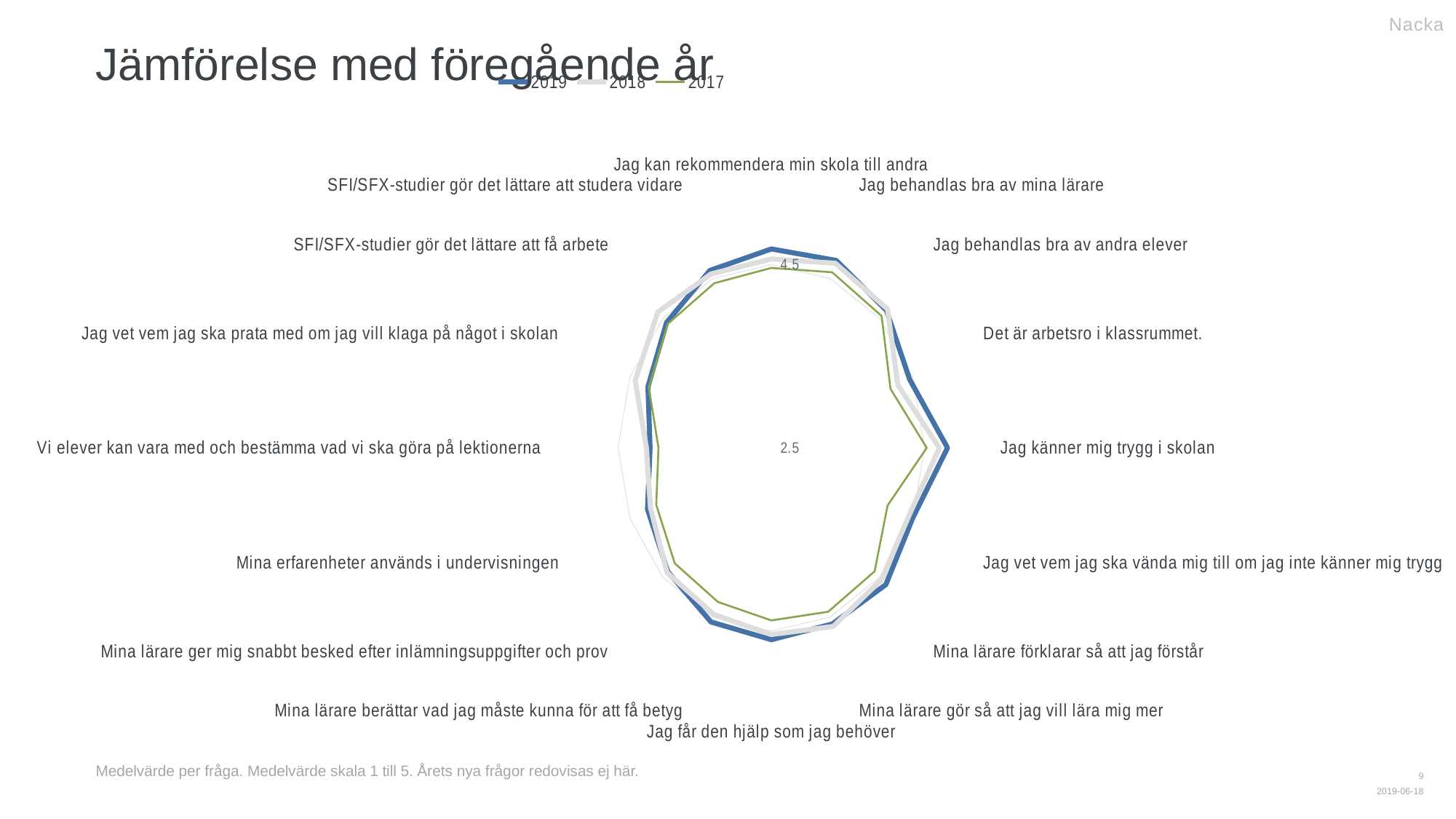

Nacka
Jämförelse med föregående år

### Chart

| Category |  |  |  |
|---|---|---|---|
| Jag kan rekommendera min skola till andra | 4.670996 | 4.561644 | 4.463878 |
| Jag behandlas bra av mina lärare | 4.714286 | 4.681208 | 4.574627 |
| Jag behandlas bra av andra elever | 4.623318 | 4.642857 | 4.535316 |
| Det är arbetsro i klassrummet. | 4.453704 | 4.287719 | 4.183206 |
| Jag känner mig trygg i skolan | 4.799107 | 4.692568 | 4.52809 |
| Jag vet vem jag ska vända mig till om jag inte känner mig trygg | 4.497674 | 4.441696 | 4.142308 |
| Mina lärare förklarar så att jag förstår | 4.612069 | 4.533557 | 4.405904 |
| Mina lärare gör så att jag vill lära mig mer | 4.580786 | 4.610169 | 4.436567 |
| Jag får den hjälp som jag behöver | 4.594017 | 4.537415 | 4.383459 |
| Mina lärare berättar vad jag måste kunna för att få betyg | 4.557018 | 4.467354 | 4.320755 |
| Mina lärare ger mig snabbt besked efter inlämningsuppgifter och prov | 4.411504 | 4.425532 | 4.282443 |
| Mina erfarenheter används i undervisningen | 4.248826 | 4.207143 | 4.125984 |
| Vi elever kan vara med och bestämma vad vi ska göra på lektionerna | 4.082949 | 4.130282 | 3.973077 |
| Jag vet vem jag ska prata med om jag vill klaga på något i skolan | 4.242857 | 4.423488 | 4.231076 |
| SFI/SFX-studier gör det lättare att få arbete | 4.43379 | 4.595745 | 4.412451 |
| SFI/SFX-studier gör det lättare att studera vidare | 4.595556 | 4.55477 | 4.445283 |
Medelvärde per fråga. Medelvärde skala 1 till 5. Årets nya frågor redovisas ej här.
9
2019-06-18